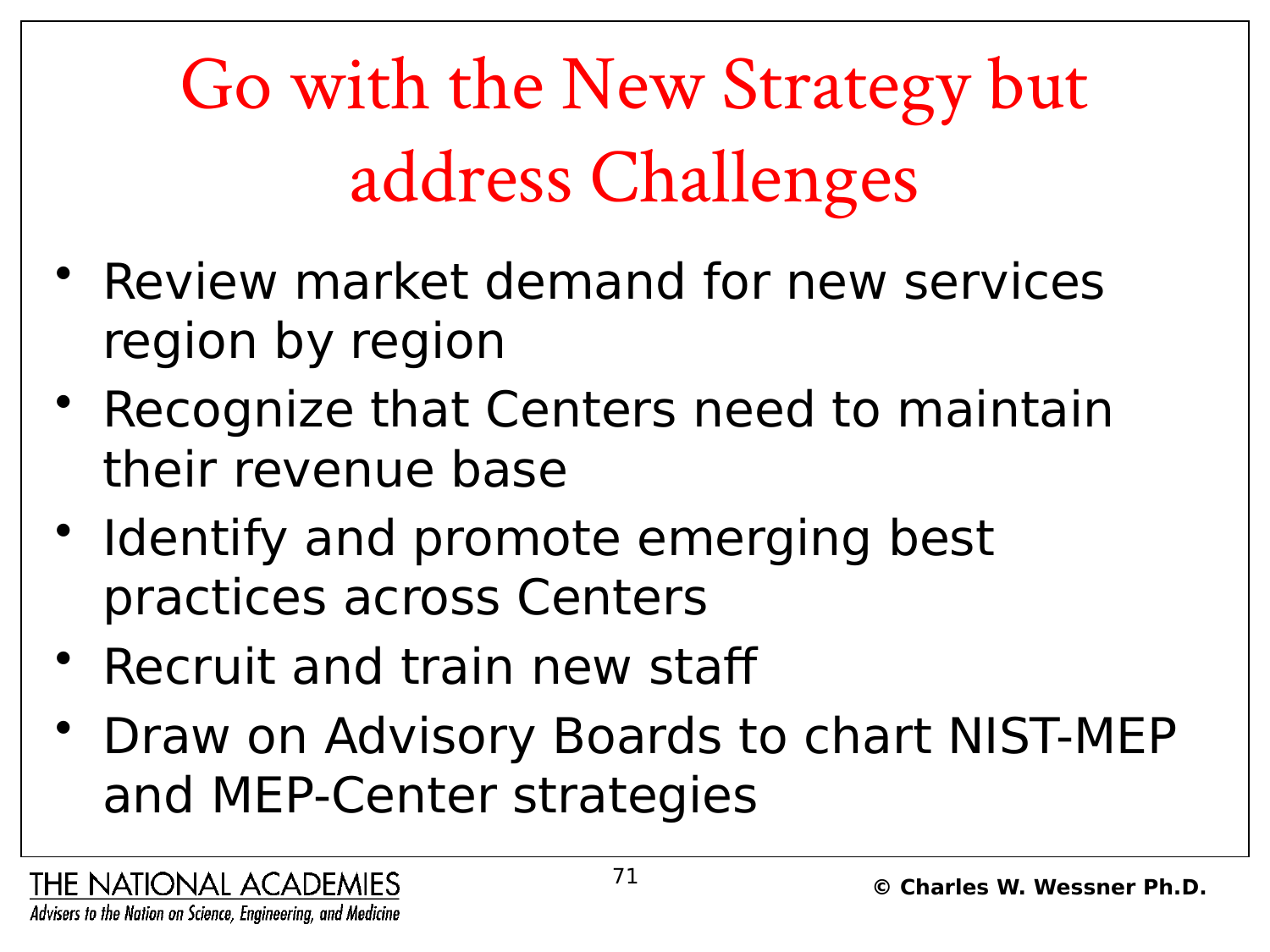

# Go with the New Strategy but address Challenges
Review market demand for new services region by region
Recognize that Centers need to maintain their revenue base
Identify and promote emerging best practices across Centers
Recruit and train new staff
Draw on Advisory Boards to chart NIST-MEP and MEP-Center strategies

71
© Charles W. Wessner Ph.D.